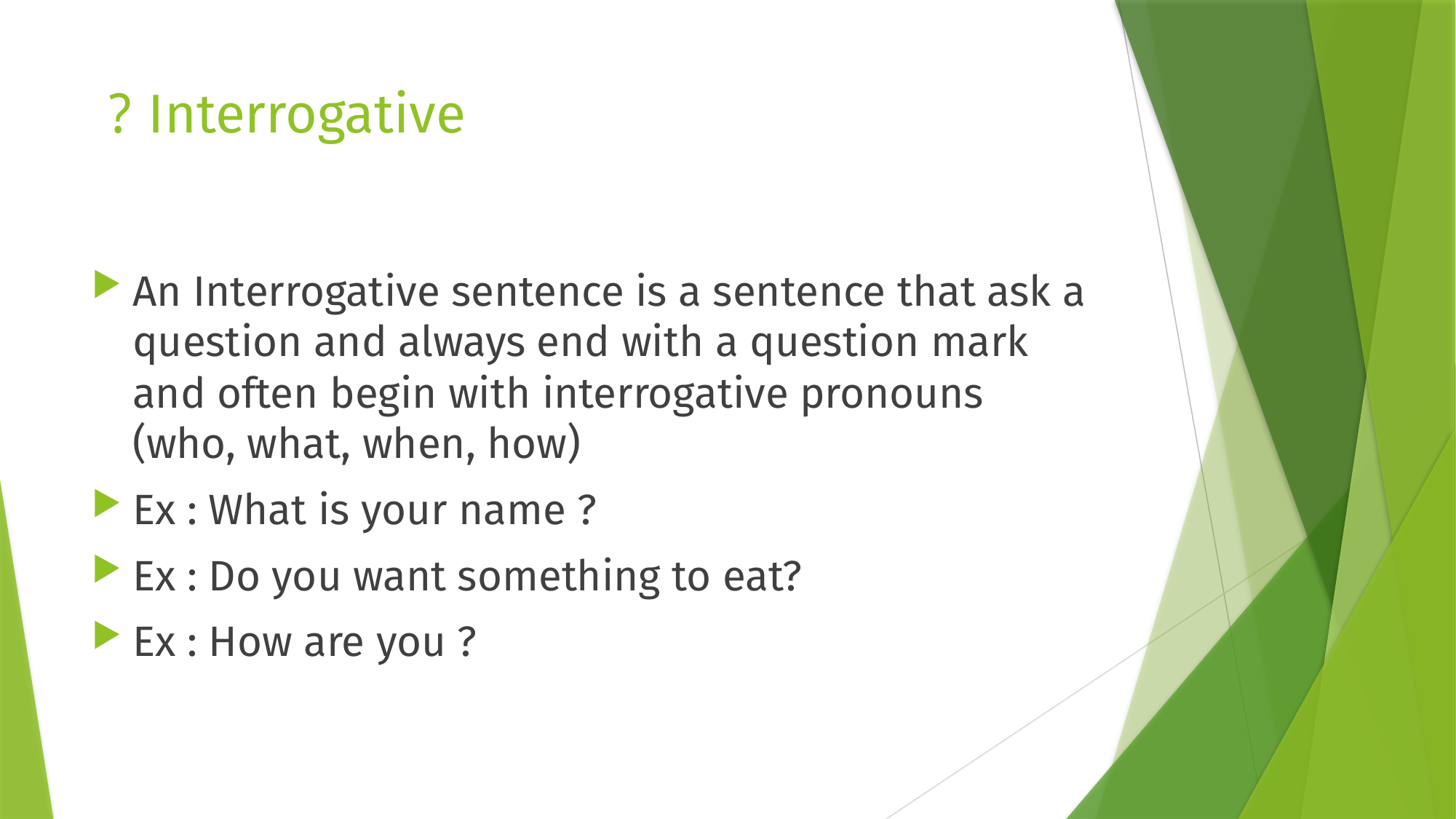

# Interrogative ?
An Interrogative sentence is a sentence that ask a question and always end with a question mark and often begin with interrogative pronouns (who, what, when, how)
Ex : What is your name ?
Ex : Do you want something to eat?
Ex : How are you ?